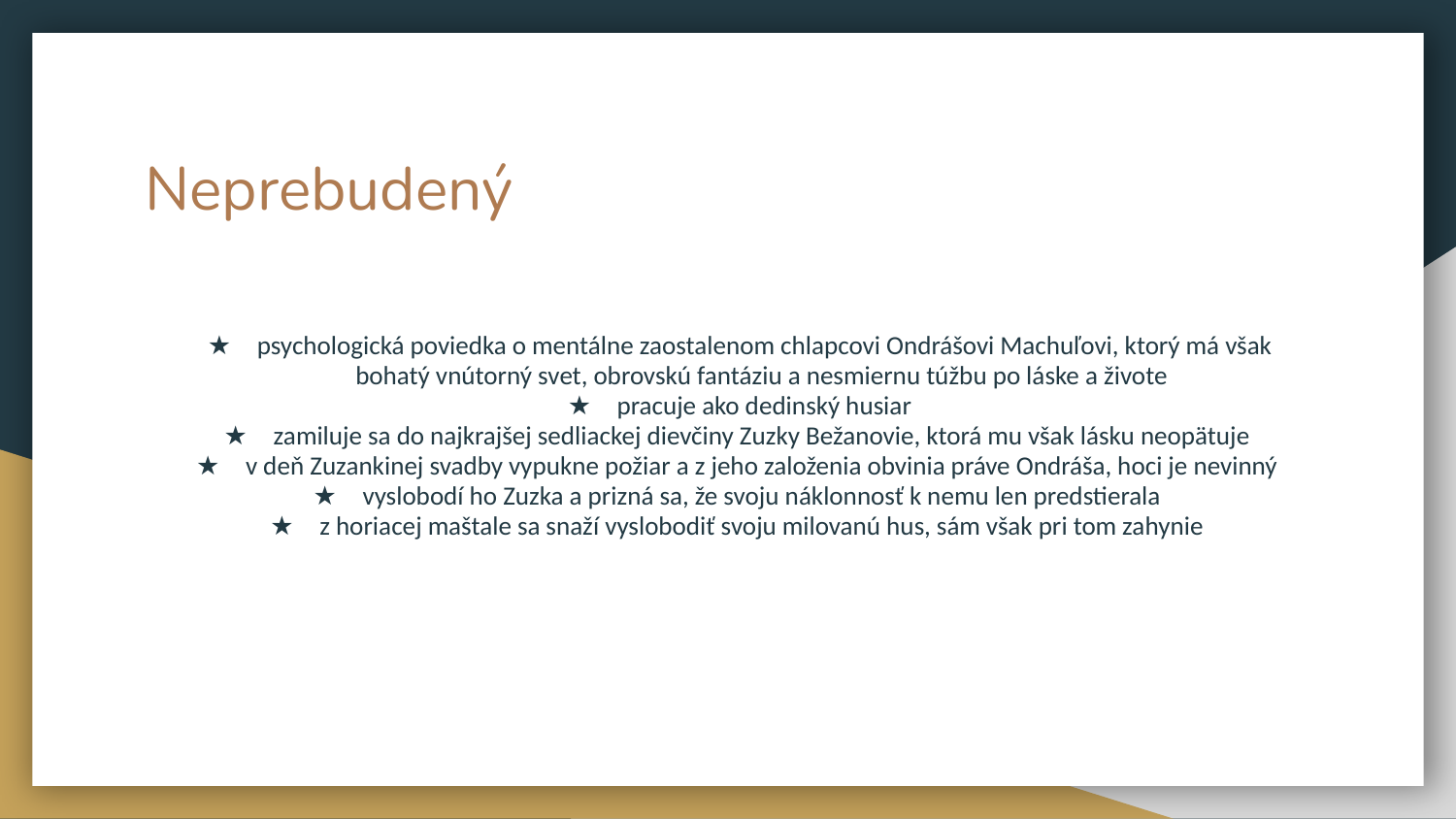

# Neprebudený
psychologická poviedka o mentálne zaostalenom chlapcovi Ondrášovi Machuľovi, ktorý má však bohatý vnútorný svet, obrovskú fantáziu a nesmiernu túžbu po láske a živote
pracuje ako dedinský husiar
zamiluje sa do najkrajšej sedliackej dievčiny Zuzky Bežanovie, ktorá mu však lásku neopätuje
v deň Zuzankinej svadby vypukne požiar a z jeho založenia obvinia práve Ondráša, hoci je nevinný
vyslobodí ho Zuzka a prizná sa, že svoju náklonnosť k nemu len predstierala
z horiacej maštale sa snaží vyslobodiť svoju milovanú hus, sám však pri tom zahynie